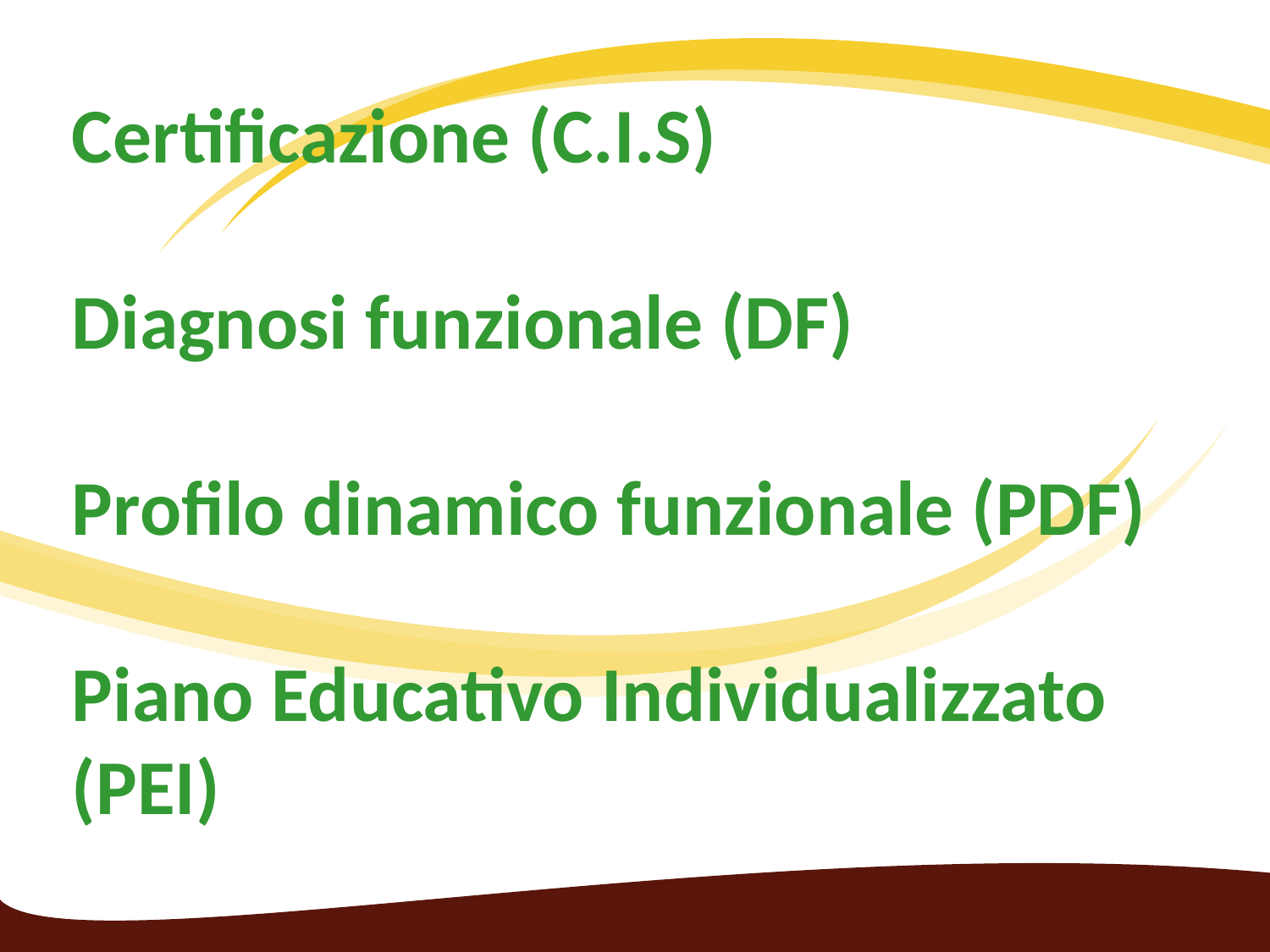

Certificazione (C.I.S)

Diagnosi funzionale (DF)

Profilo dinamico funzionale (PDF)

Piano Educativo Individualizzato (PEI)